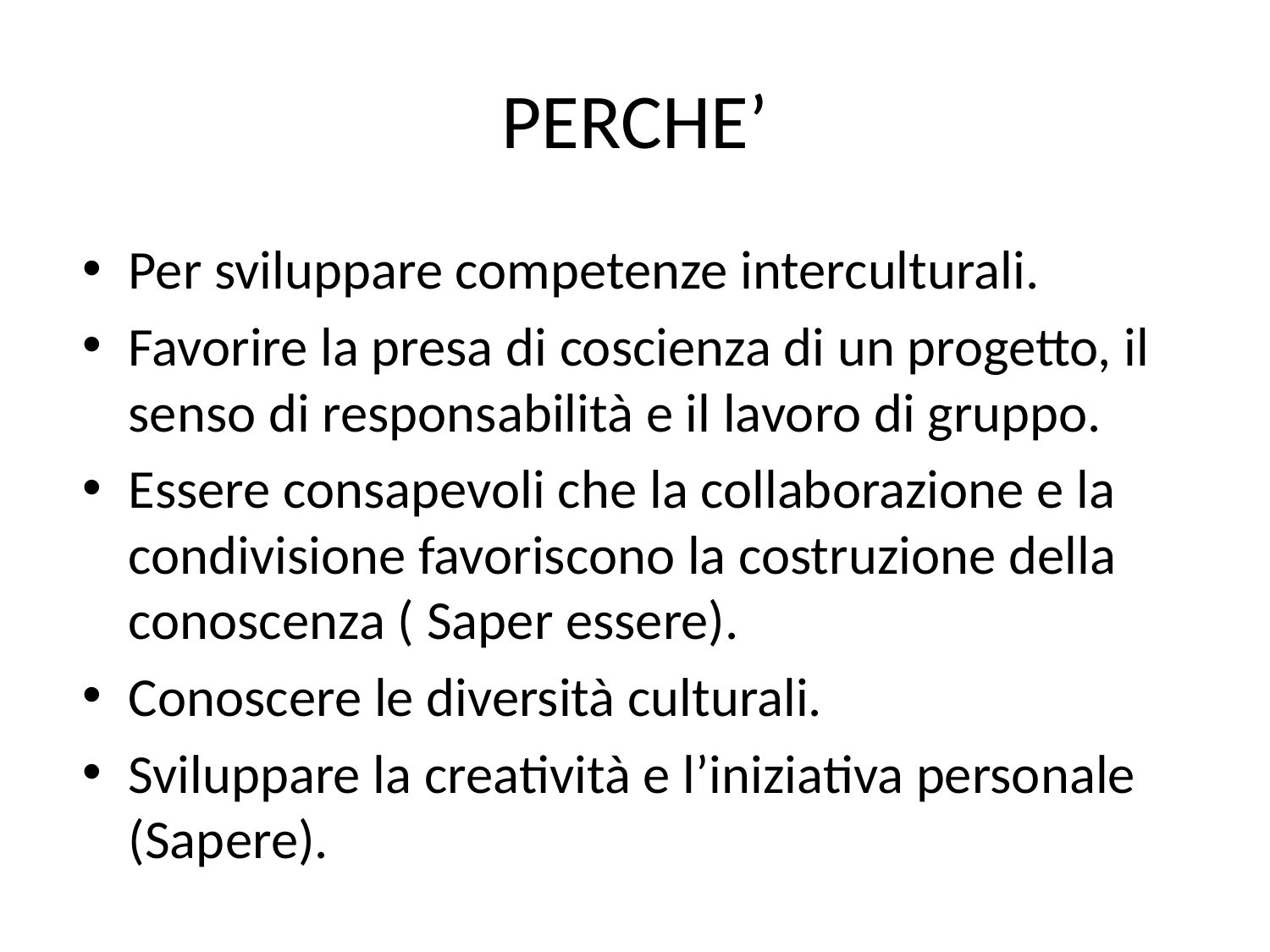

# PERCHE’
Per sviluppare competenze interculturali.
Favorire la presa di coscienza di un progetto, il senso di responsabilità e il lavoro di gruppo.
Essere consapevoli che la collaborazione e la condivisione favoriscono la costruzione della conoscenza ( Saper essere).
Conoscere le diversità culturali.
Sviluppare la creatività e l’iniziativa personale (Sapere).